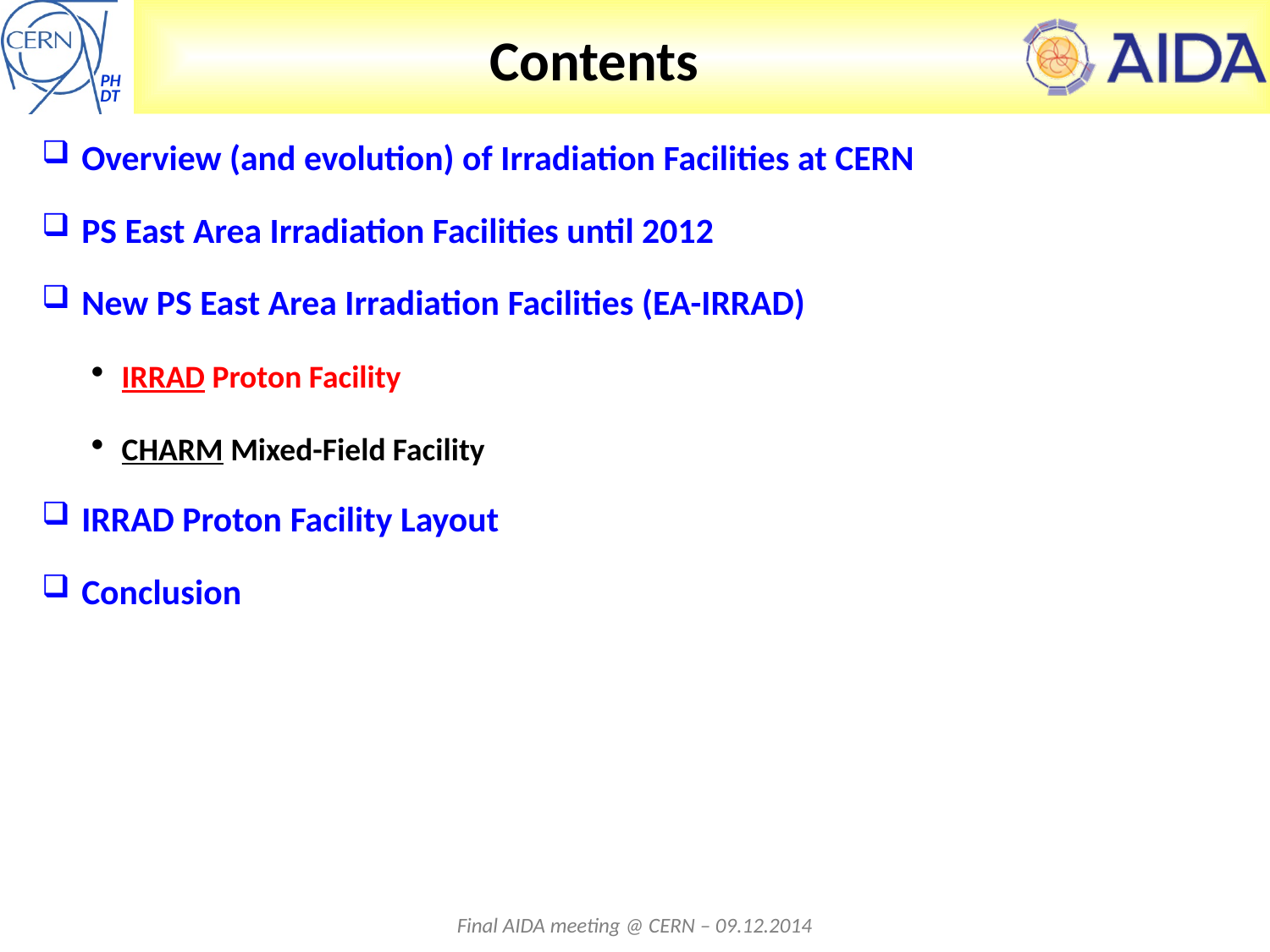

# Contents
Overview (and evolution) of Irradiation Facilities at CERN
PS East Area Irradiation Facilities until 2012
New PS East Area Irradiation Facilities (EA-IRRAD)
IRRAD Proton Facility
CHARM Mixed-Field Facility
IRRAD Proton Facility Layout
Conclusion
Final AIDA meeting @ CERN – 09.12.2014